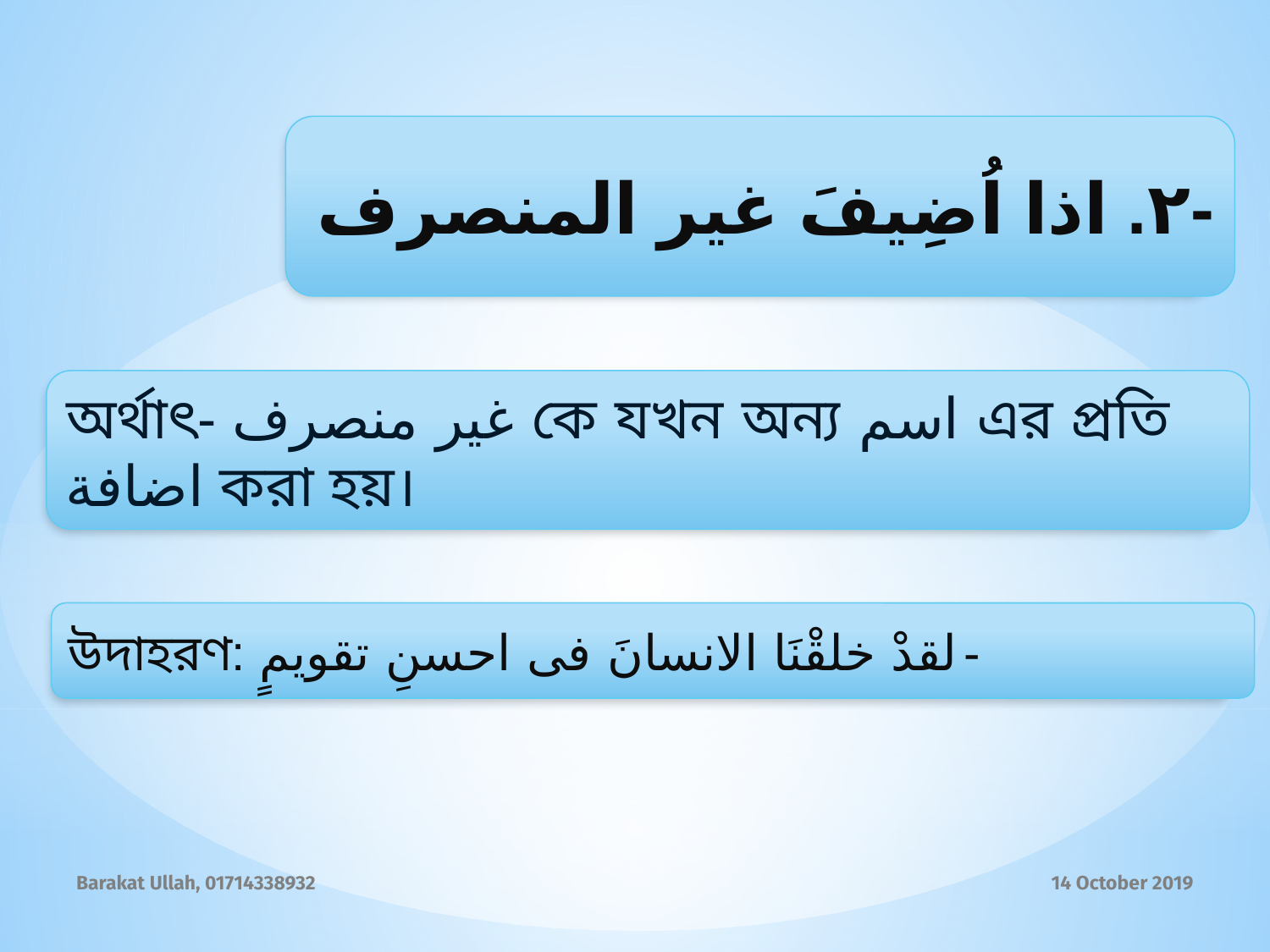

٢. اذا اُضِيفَ غير المنصرف-
অর্থাৎ- غير منصرف কে যখন অন্য اسم এর প্রতি اضافة করা হয়।
উদাহরণ: لقدْ خلقْنَا الانسانَ فى احسنِ تقويمٍ-
Barakat Ullah, 01714338932
14 October 2019